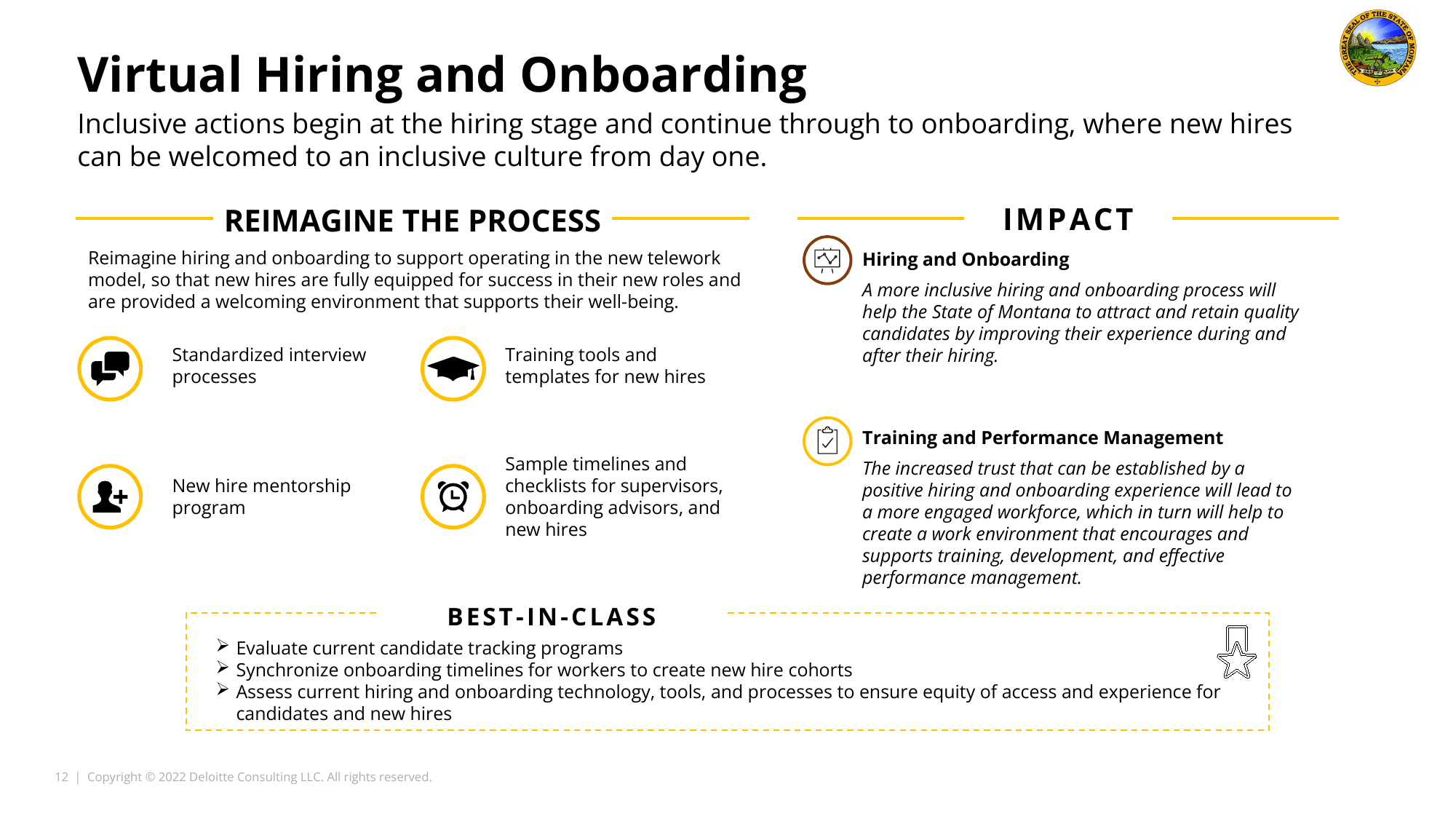

Virtual Hiring and Onboarding
Inclusive actions begin at the hiring stage and continue through to onboarding, where new hires can be welcomed to an inclusive culture from day one.
IMPACT
REIMAGINE THE PROCESS

Hiring and Onboarding
A more inclusive hiring and onboarding process will help the State of Montana to attract and retain quality candidates by improving their experience during and after their hiring.
Reimagine hiring and onboarding to support operating in the new telework model, so that new hires are fully equipped for success in their new roles and are provided a welcoming environment that supports their well-being.

Standardized interview processes
Training tools and templates for new hires

Training and Performance Management
The increased trust that can be established by a positive hiring and onboarding experience will lead to a more engaged workforce, which in turn will help to create a work environment that encourages and supports training, development, and effective performance management.
Sample timelines and checklists for supervisors, onboarding advisors, and new hires

New hire mentorship program
Best-in-Class

Evaluate current candidate tracking programs
Synchronize onboarding timelines for workers to create new hire cohorts
Assess current hiring and onboarding technology, tools, and processes to ensure equity of access and experience for candidates and new hires